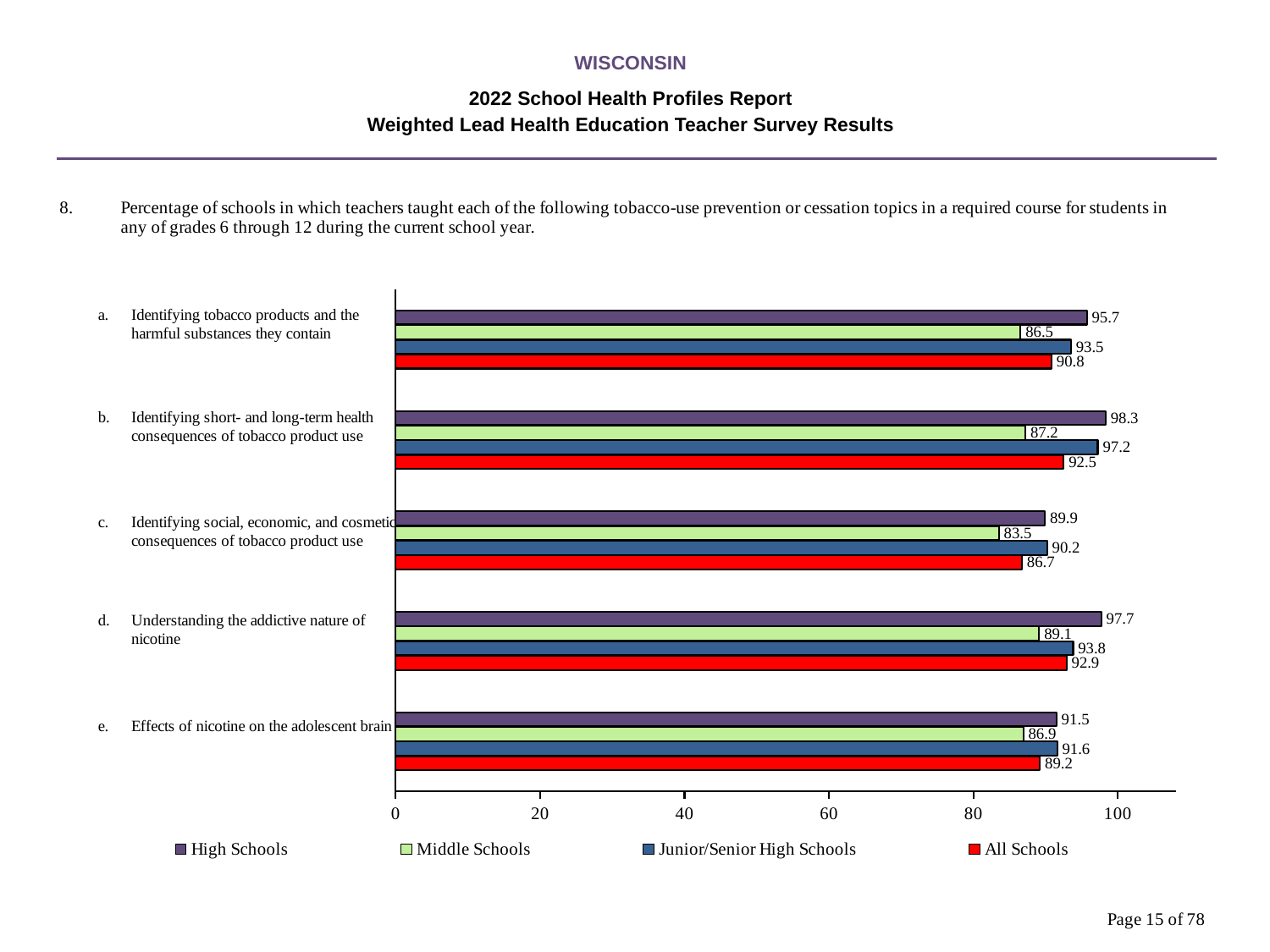

WISCONSIN
2022 School Health Profiles Report
Weighted Lead Health Education Teacher Survey Results

### Chart

| Category | All Schools | Junior/Senior High Schools | Middle Schools | High Schools |
|---|---|---|---|---|
| Effects of nicotine on the adolescent brain | 89.2 | 91.6 | 86.9 | 91.5 |
| Understanding the addictive nature of nicotine | 92.9 | 93.8 | 89.1 | 97.7 |
| Identifying social, economic, and cosmetic consequences of tobacco product use | 86.7 | 90.2 | 83.5 | 89.9 |
| Identifying short- and long-term health consequences of tobacco product use | 92.5 | 97.2 | 87.2 | 98.3 |
| Identifying tobacco products and the harmful substances they contain | 90.8 | 93.5 | 86.5 | 95.7 |